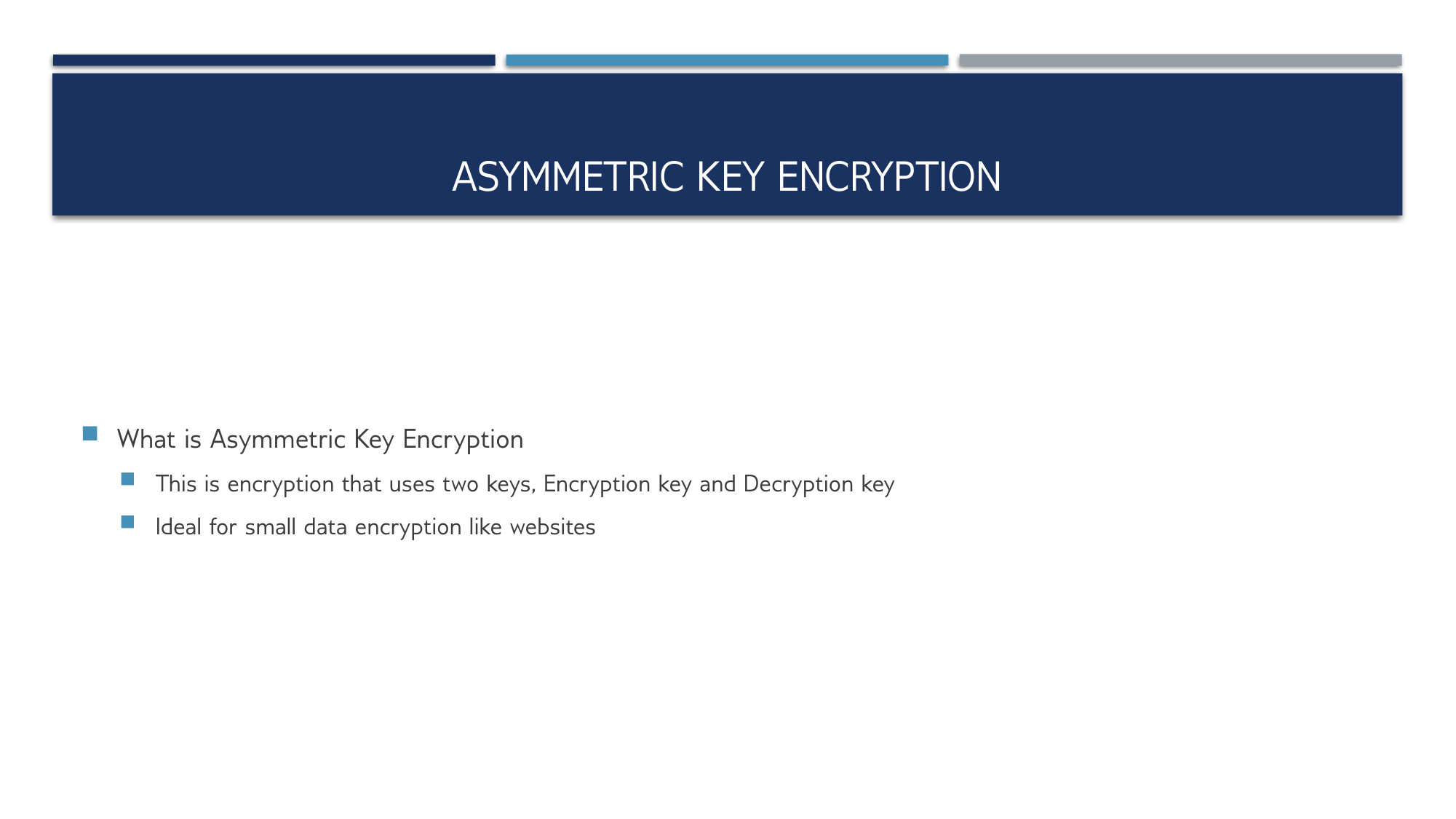

# Asymmetric Key Encryption
What is Asymmetric Key Encryption
This is encryption that uses two keys, Encryption key and Decryption key
Ideal for small data encryption like websites